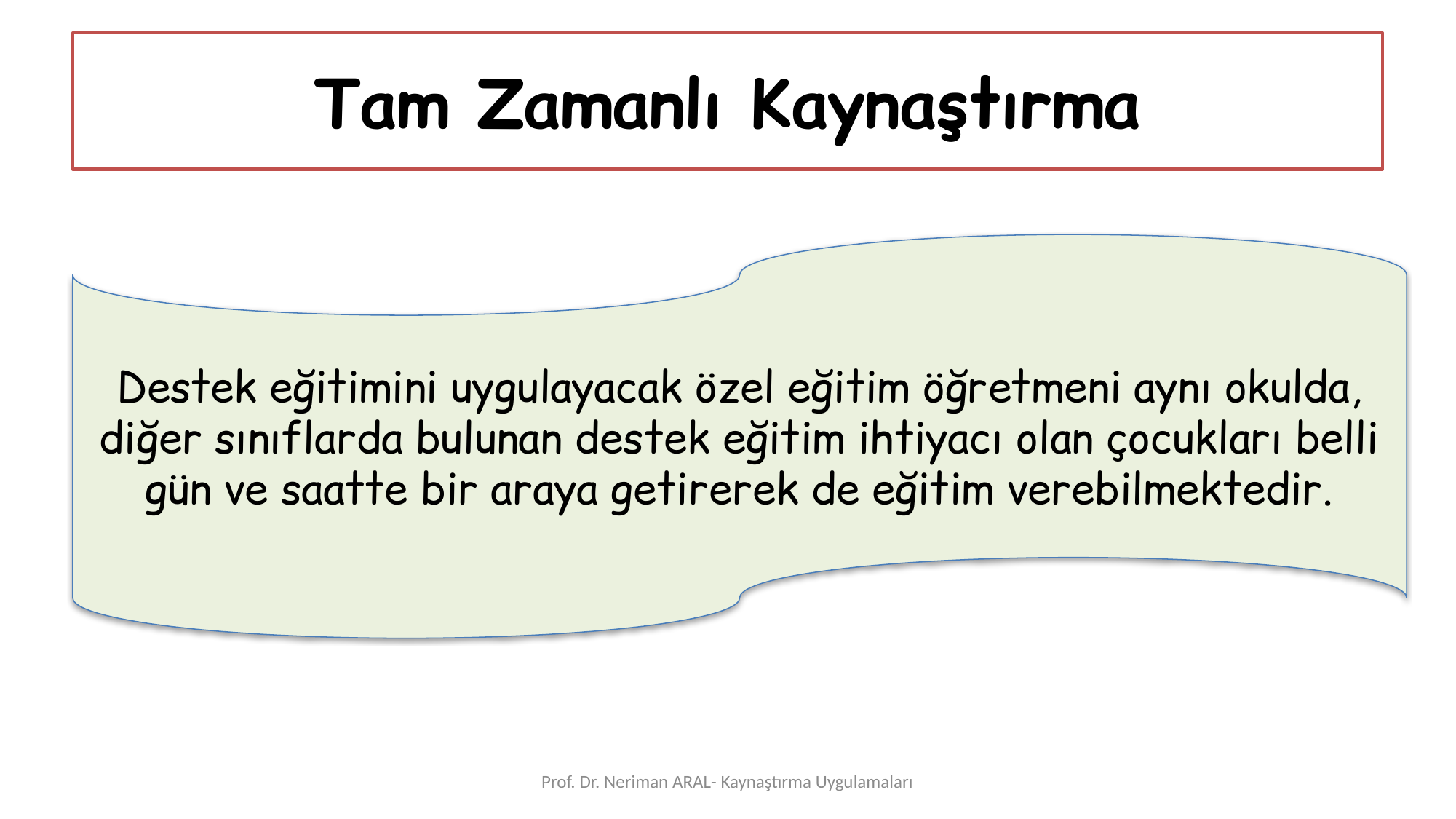

# Tam Zamanlı Kaynaştırma
Destek eğitimini uygulayacak özel eğitim öğretmeni aynı okulda, diğer sınıflarda bulunan destek eğitim ihtiyacı olan çocukları belli gün ve saatte bir araya getirerek de eğitim verebilmektedir.
Prof. Dr. Neriman ARAL- Kaynaştırma Uygulamaları